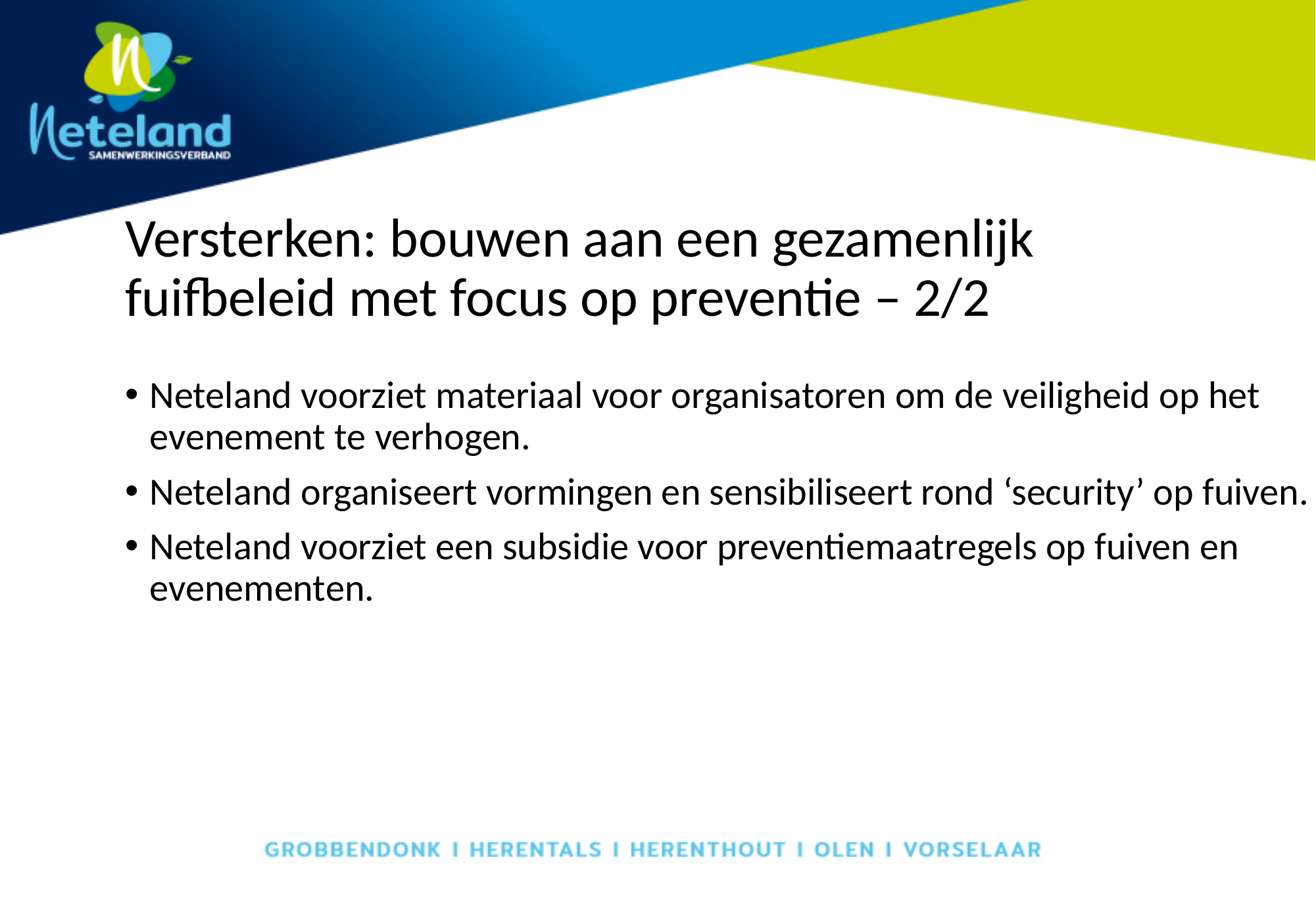

# Versterken: bouwen aan een gezamenlijk fuifbeleid met focus op preventie – 2/2

Neteland voorziet materiaal voor organisatoren om de veiligheid op het evenement te verhogen.
Neteland organiseert vormingen en sensibiliseert rond ‘security’ op fuiven.
Neteland voorziet een subsidie voor preventiemaatregels op fuiven en evenementen.